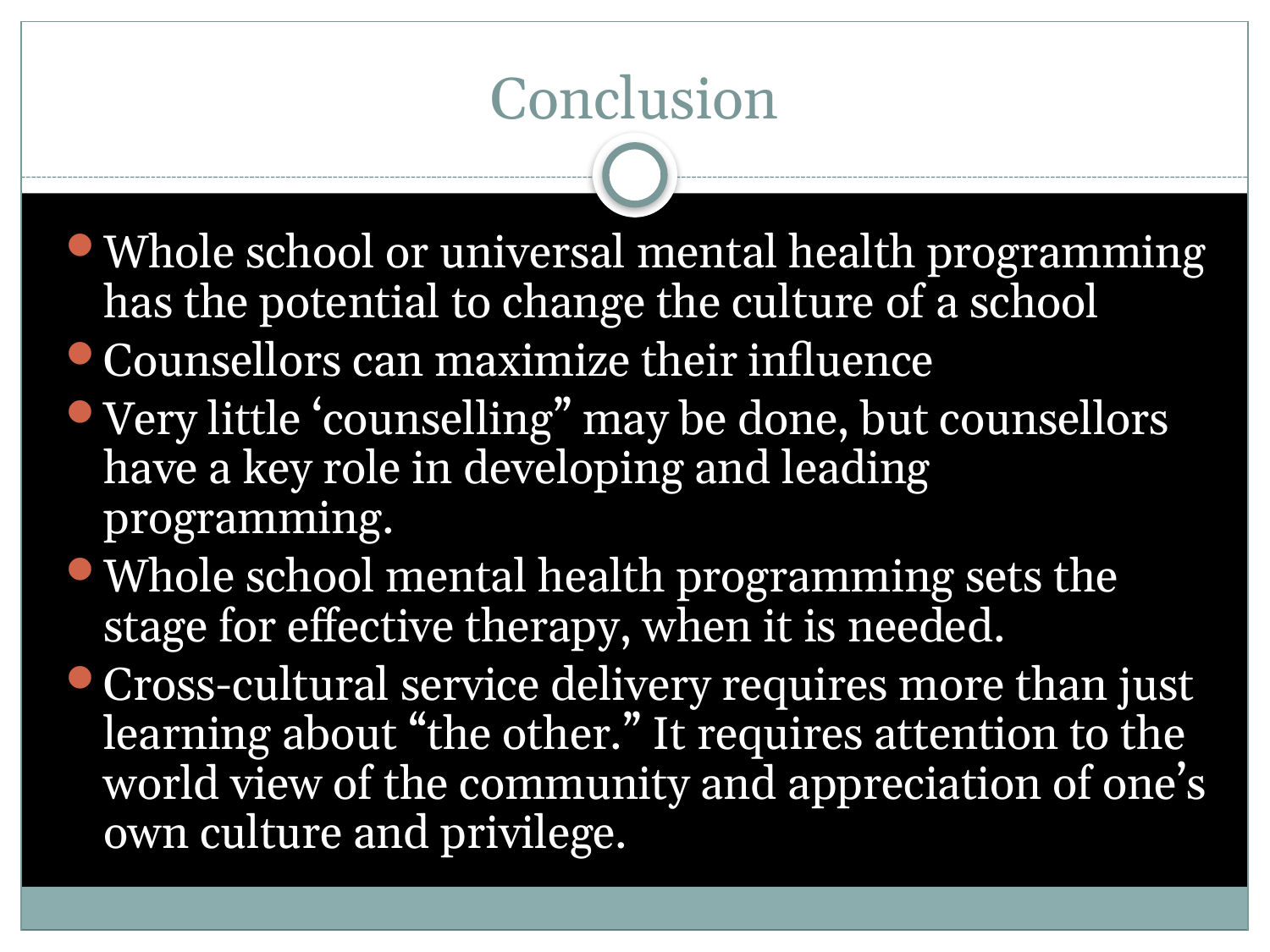

# Conclusion
Whole school or universal mental health programming has the potential to change the culture of a school
Counsellors can maximize their influence
Very little ‘counselling” may be done, but counsellors have a key role in developing and leading programming.
Whole school mental health programming sets the stage for effective therapy, when it is needed.
Cross-cultural service delivery requires more than just learning about “the other.” It requires attention to the world view of the community and appreciation of one’s own culture and privilege.